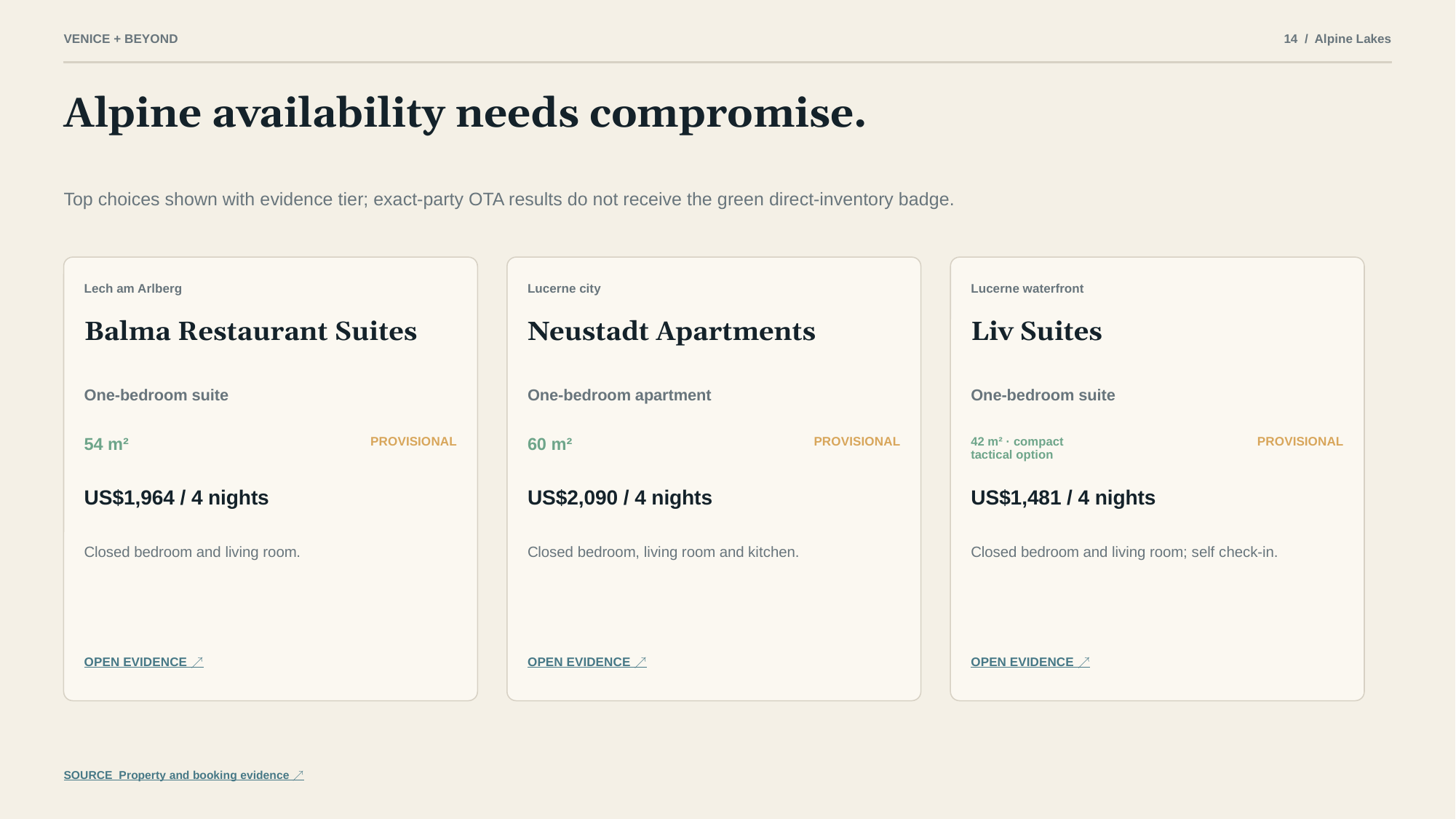

VENICE + BEYOND
14  /  Alpine Lakes

Alpine availability needs compromise.
Top choices shown with evidence tier; exact-party OTA results do not receive the green direct-inventory badge.

Lech am Arlberg
Lucerne city
Lucerne waterfront
Balma Restaurant Suites
Neustadt Apartments
Liv Suites
One-bedroom suite
One-bedroom apartment
One-bedroom suite
54 m²
PROVISIONAL
60 m²
PROVISIONAL
42 m² · compact tactical option
PROVISIONAL
US$1,964 / 4 nights
US$2,090 / 4 nights
US$1,481 / 4 nights
Closed bedroom and living room.
Closed bedroom, living room and kitchen.
Closed bedroom and living room; self check-in.
OPEN EVIDENCE ↗
OPEN EVIDENCE ↗
OPEN EVIDENCE ↗
SOURCE  Property and booking evidence ↗